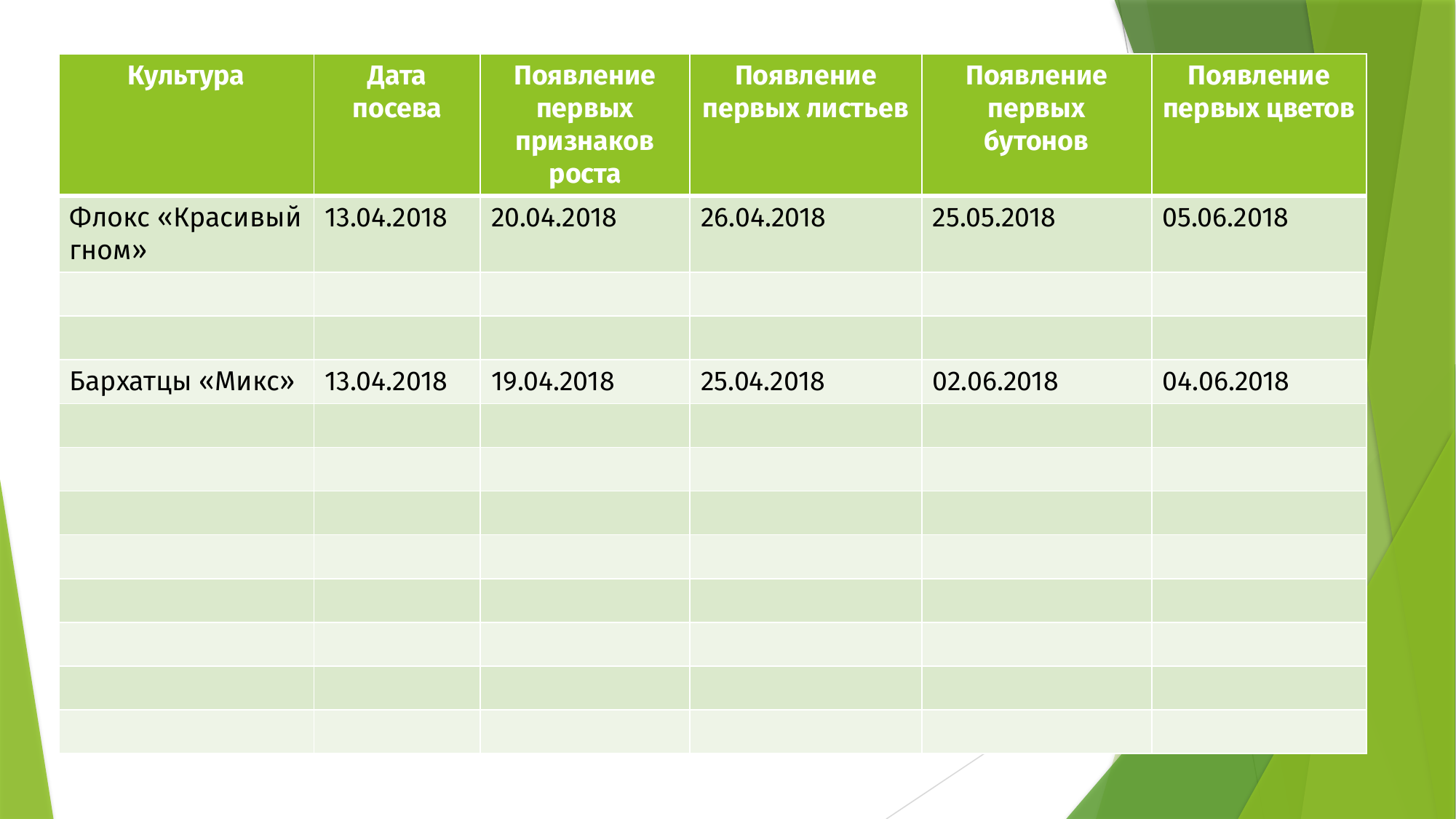

| Культура | Дата посева | Появление первых признаков роста | Появление первых листьев | Появление первых бутонов | Появление первых цветов |
| --- | --- | --- | --- | --- | --- |
| Флокс «Красивый гном» | 13.04.2018 | 20.04.2018 | 26.04.2018 | 25.05.2018 | 05.06.2018 |
|  |  |  |  |  |  |
|  |  |  |  |  |  |
| Бархатцы «Микс» | 13.04.2018 | 19.04.2018 | 25.04.2018 | 02.06.2018 | 04.06.2018 |
|  |  |  |  |  |  |
|  |  |  |  |  |  |
|  |  |  |  |  |  |
|  |  |  |  |  |  |
|  |  |  |  |  |  |
|  |  |  |  |  |  |
|  |  |  |  |  |  |
|  |  |  |  |  |  |